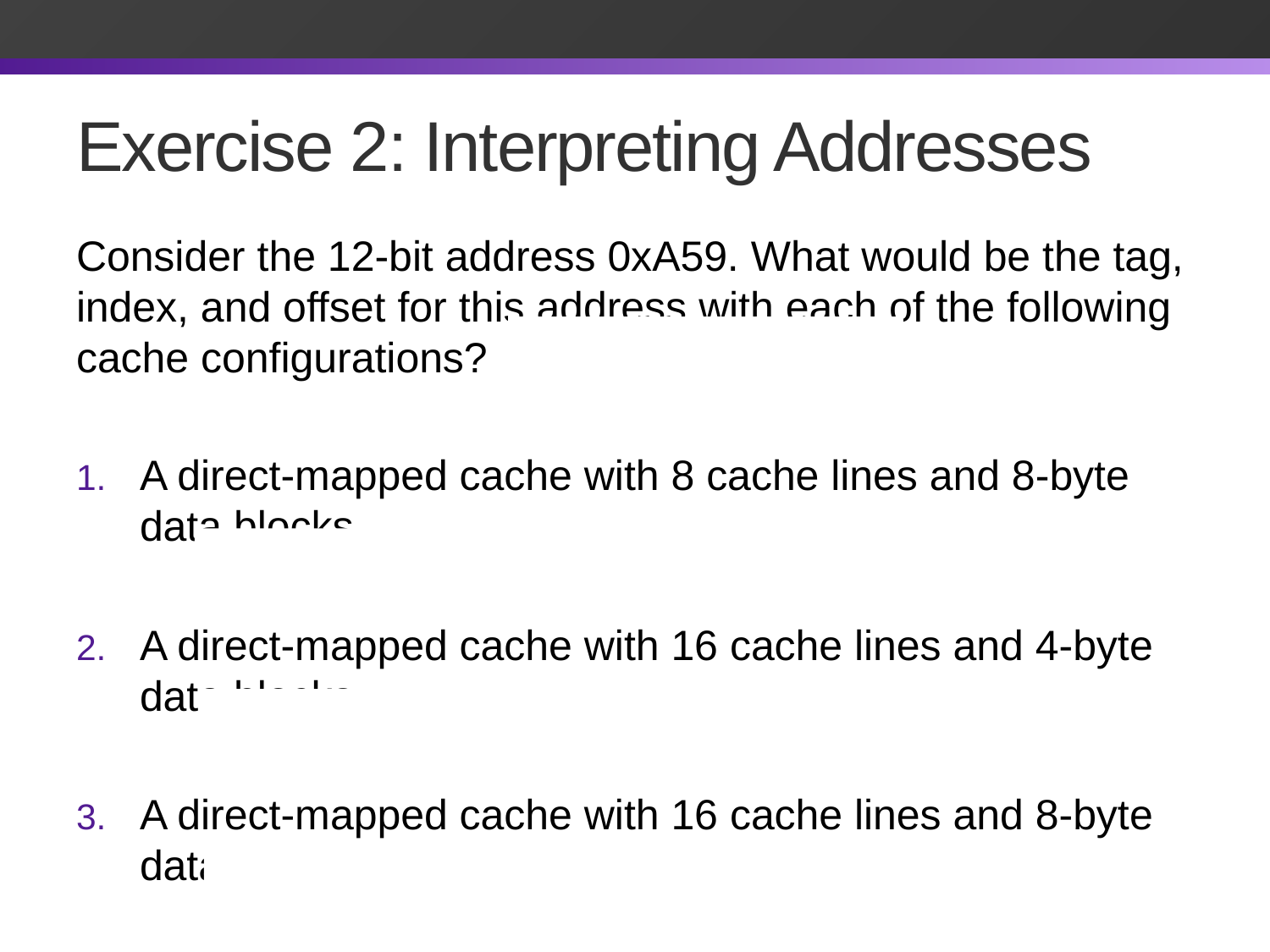

# Exercise 2: Interpreting Addresses
Consider the 12-bit address 0xA59. What would be the tag, index, and offset for this address with each of the following cache configurations?

A direct-mapped cache with 8 cache lines and 8-byte data blocks

A direct-mapped cache with 16 cache lines and 4-byte data blocks

A direct-mapped cache with 16 cache lines and 8-byte data blocks
0xA59 = 1010 0101 1001

tag = 1010 01 = 0x29
index = 011 = 0x3
offset = 001 = 0x1

tag = 1010 01 = 0x29
index = 0110 = 0x6
offset = 01 = 0x1
tag = 1010 0 = 0x14

index = 1011 = 0xB
offset = 001 = 0x1